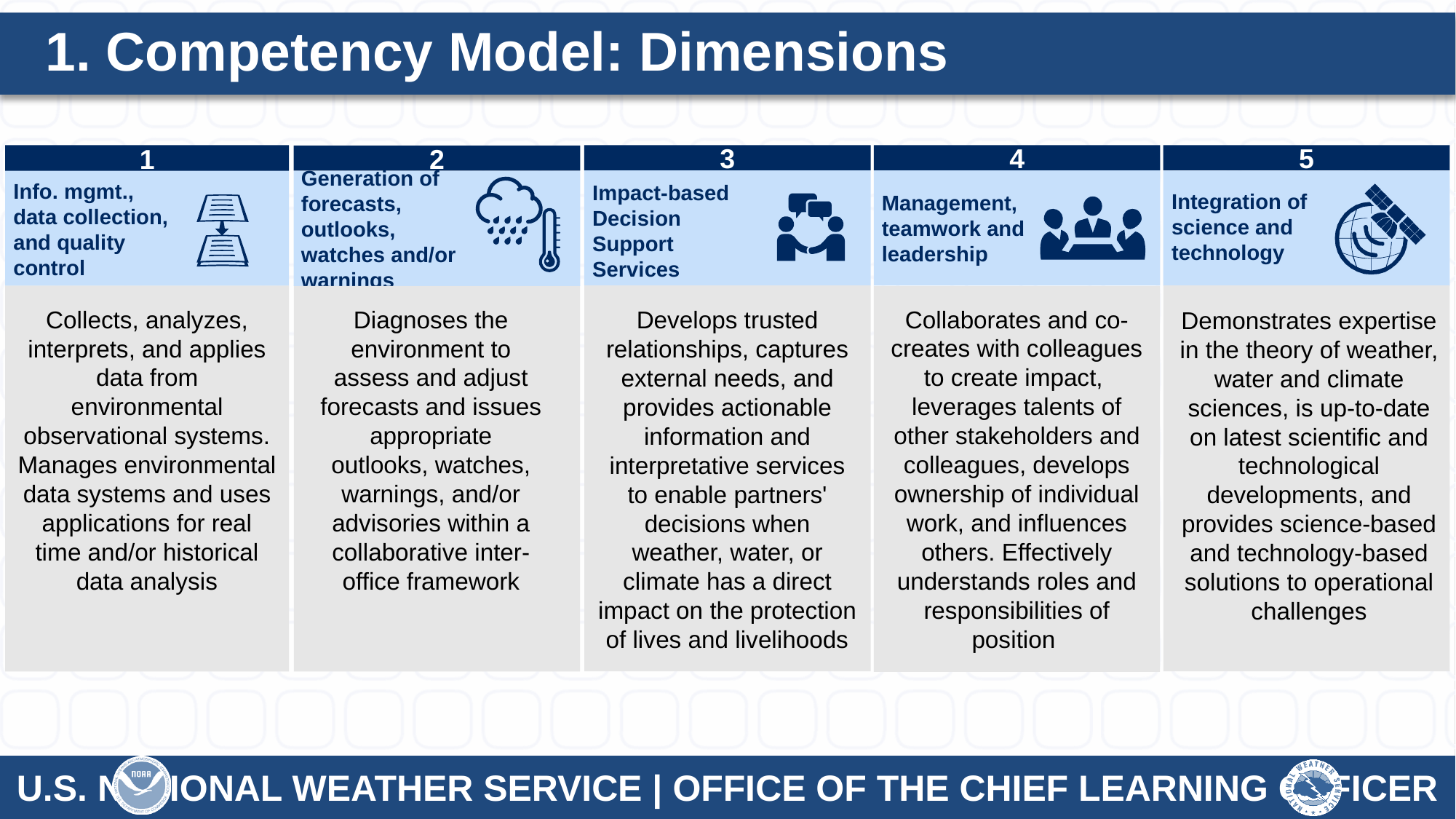

# 1. Competency Model: Dimensions
5
4
1
3
2

Impact-based Decision Support Services

Management, teamwork and leadership

Info. mgmt., data collection, and quality control

Integration of science and technology

Generation of forecasts, outlooks, watches and/or warnings

Collaborates and co-creates with colleagues to create impact,  leverages talents of other stakeholders and colleagues, develops ownership of individual work, and influences others. Effectively understands roles and responsibilities of position
Collects, analyzes, interprets, and applies data from environmental observational systems. Manages environmental data systems and uses applications for real time and/or historical data analysis
Diagnoses the environment to assess and adjust forecasts and issues appropriate outlooks, watches, warnings, and/or advisories within a collaborative inter-office framework
Develops trusted relationships, captures external needs, and provides actionable information and interpretative services to enable partners' decisions when weather, water, or climate has a direct impact on the protection of lives and livelihoods
Demonstrates expertise in the theory of weather, water and climate sciences, is up-to-date on latest scientific and technological developments, and provides science-based and technology-based solutions to operational challenges